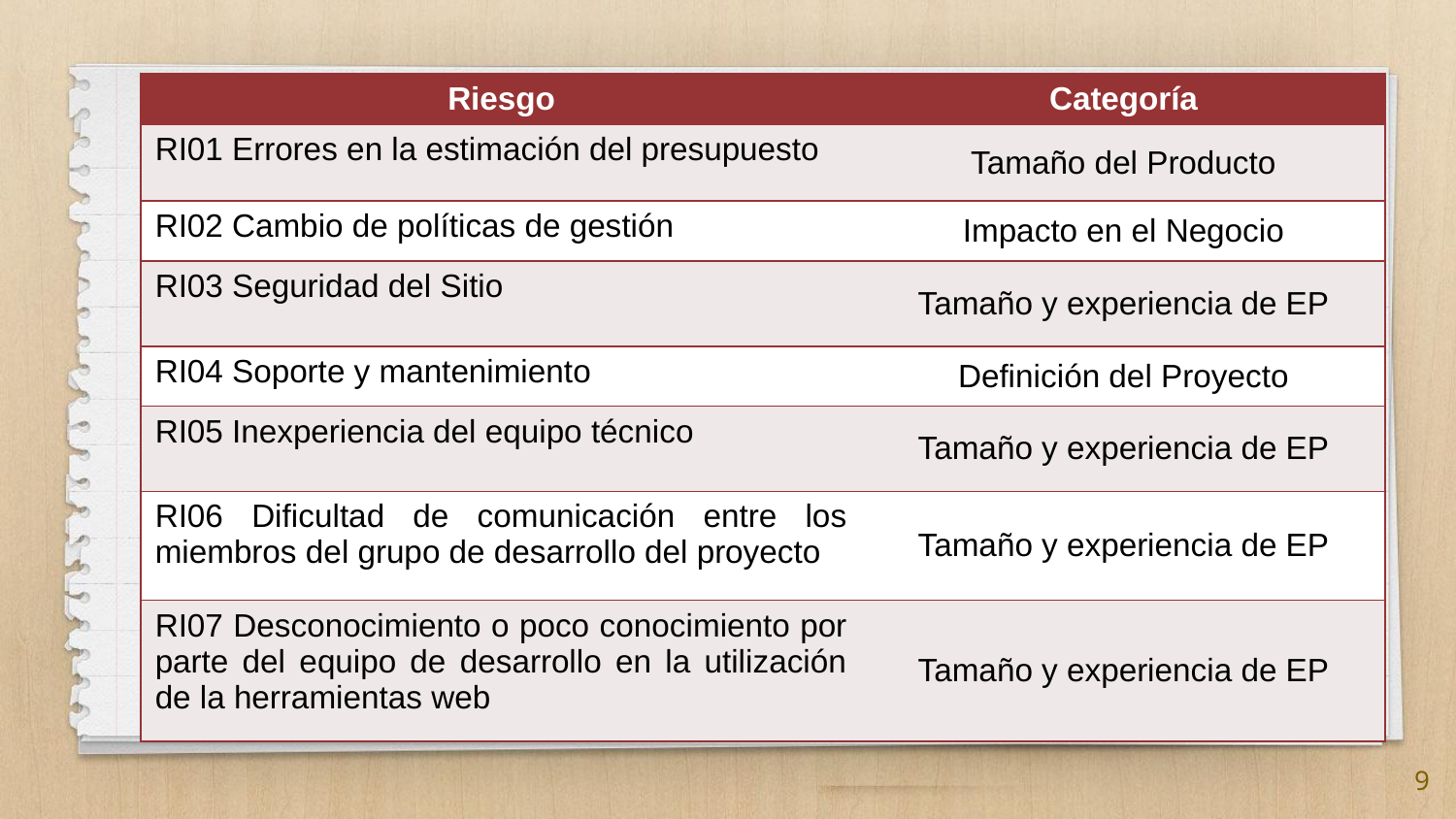

| Riesgo | Categoría |
| --- | --- |
| RI01 Errores en la estimación del presupuesto | Tamaño del Producto |
| RI02 Cambio de políticas de gestión | Impacto en el Negocio |
| RI03 Seguridad del Sitio | Tamaño y experiencia de EP |
| RI04 Soporte y mantenimiento | Definición del Proyecto |
| RI05 Inexperiencia del equipo técnico | Tamaño y experiencia de EP |
| RI06 Dificultad de comunicación entre los miembros del grupo de desarrollo del proyecto | Tamaño y experiencia de EP |
| RI07 Desconocimiento o poco conocimiento por parte del equipo de desarrollo en la utilización de la herramientas web | Tamaño y experiencia de EP |
9